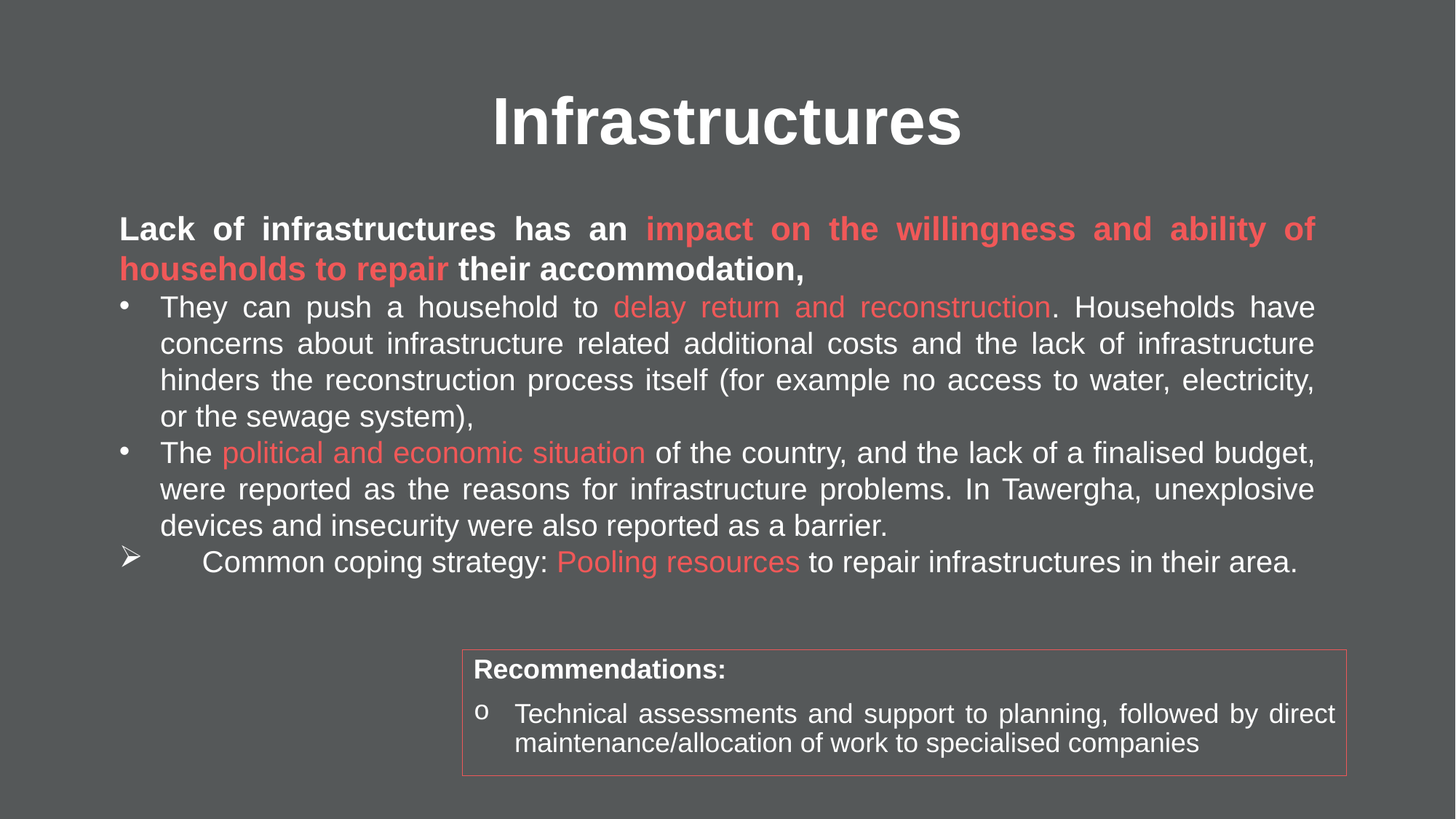

# Infrastructures
Lack of infrastructures has an impact on the willingness and ability of households to repair their accommodation,
They can push a household to delay return and reconstruction. Households have concerns about infrastructure related additional costs and the lack of infrastructure hinders the reconstruction process itself (for example no access to water, electricity, or the sewage system),
The political and economic situation of the country, and the lack of a finalised budget, were reported as the reasons for infrastructure problems. In Tawergha, unexplosive devices and insecurity were also reported as a barrier.
     Common coping strategy: Pooling resources to repair infrastructures in their area.
Recommendations:
Technical assessments and support to planning, followed by direct maintenance/allocation of work to specialised companies